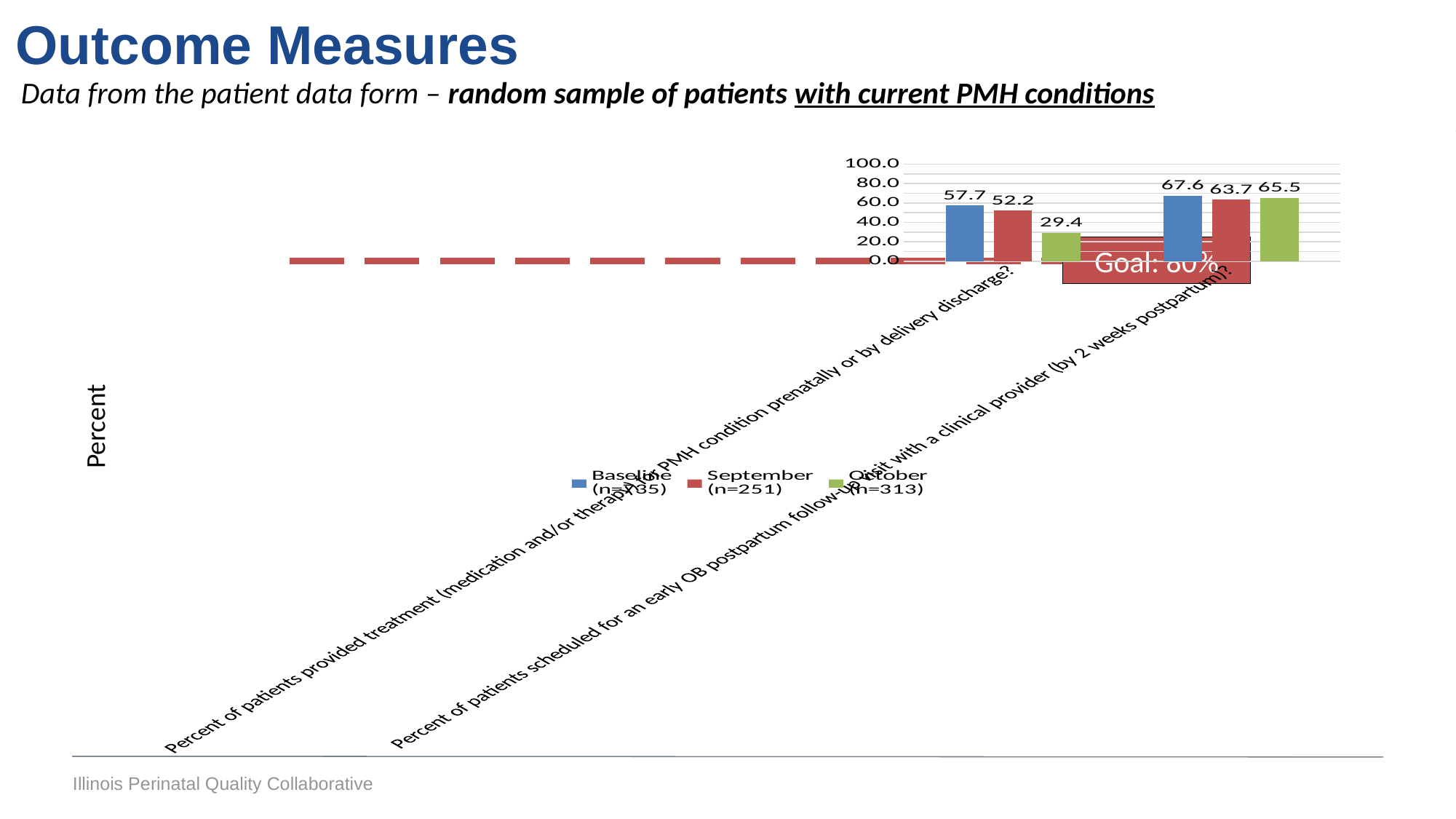

Outcome Measures

Data from the patient data form – random sample of patients with current PMH conditions

### Chart

| Category | Baseline
(n=735) | September
(n=251) | October
(n=313) |
|---|---|---|---|
| Percent of patients provided treatment (medication and/or therapy) for PMH condition prenatally or by delivery discharge? | 57.68707482993197 | 52.191235059760956 | 29.39297124600639 |
| Percent of patients scheduled for an early OB postpartum follow-up visit with a clinical provider (by 2 weeks postpartum)? | 67.61904761904762 | 63.745019920318725 | 65.49520766773162 |
Goal: 80%
Percent

Illinois Perinatal Quality Collaborative